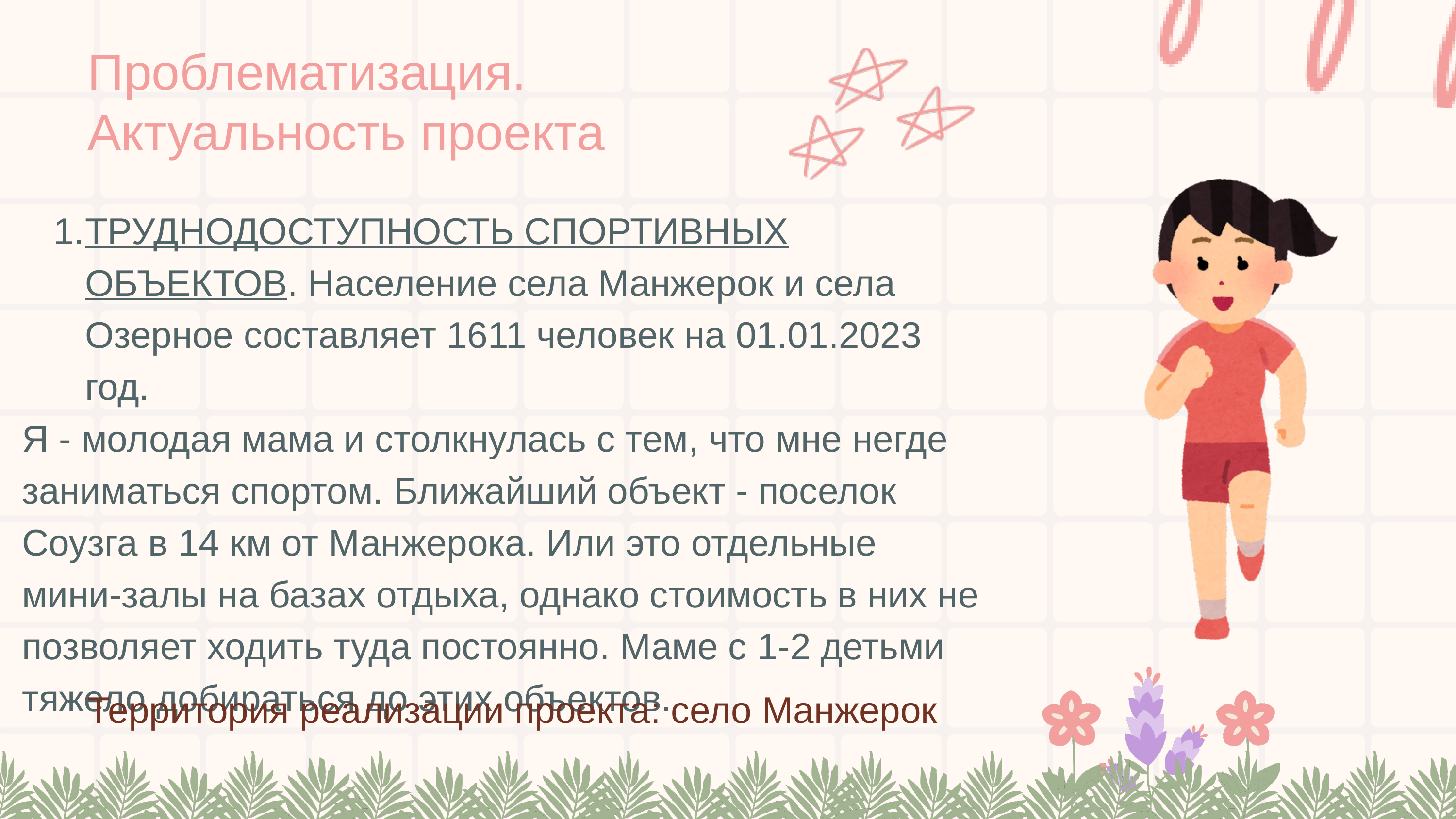

Проблематизация. Актуальность проекта

ТРУДНОДОСТУПНОСТЬ СПОРТИВНЫХ ОБЪЕКТОВ. Население села Манжерок и села Озерное составляет 1611 человек на 01.01.2023 год.
Я - молодая мама и столкнулась с тем, что мне негде заниматься спортом. Ближайший объект - поселок Соузга в 14 км от Манжерока. Или это отдельные мини-залы на базах отдыха, однако стоимость в них не позволяет ходить туда постоянно. Маме с 1-2 детьми тяжело добираться до этих объектов.

Территория реализации проекта: село Манжерок